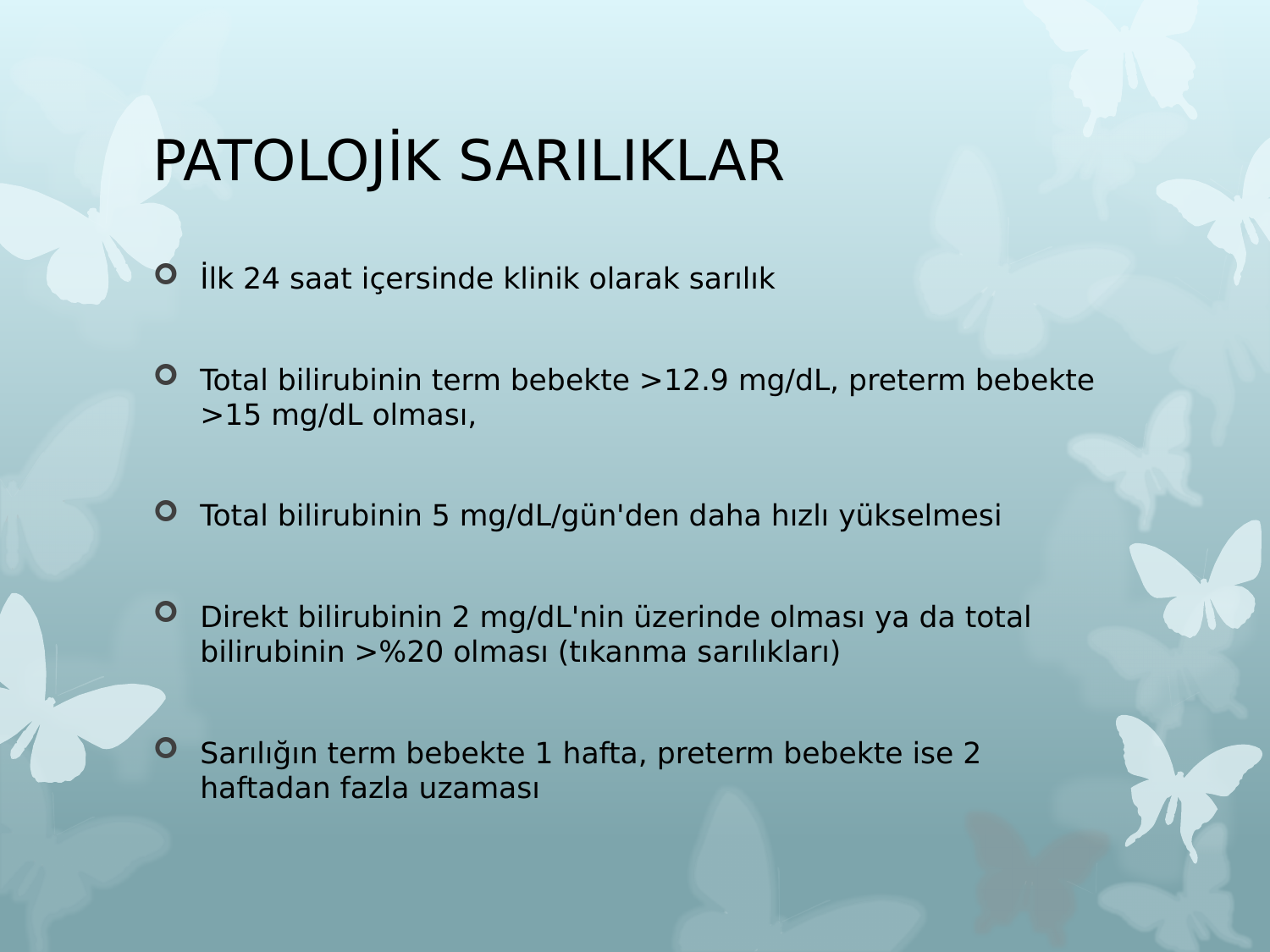

# PATOLOJİK SARILIKLAR
İlk 24 saat içersinde klinik olarak sarılık

Total bilirubinin term bebekte >12.9 mg/dL, preterm bebekte >15 mg/dL olması,

Total bilirubinin 5 mg/dL/gün'den daha hızlı yükselmesi

Direkt bilirubinin 2 mg/dL'nin üzerinde olması ya da total bilirubinin >%20 olması (tıkanma sarılıkları)

Sarılığın term bebekte 1 hafta, preterm bebekte ise 2 haftadan fazla uzaması